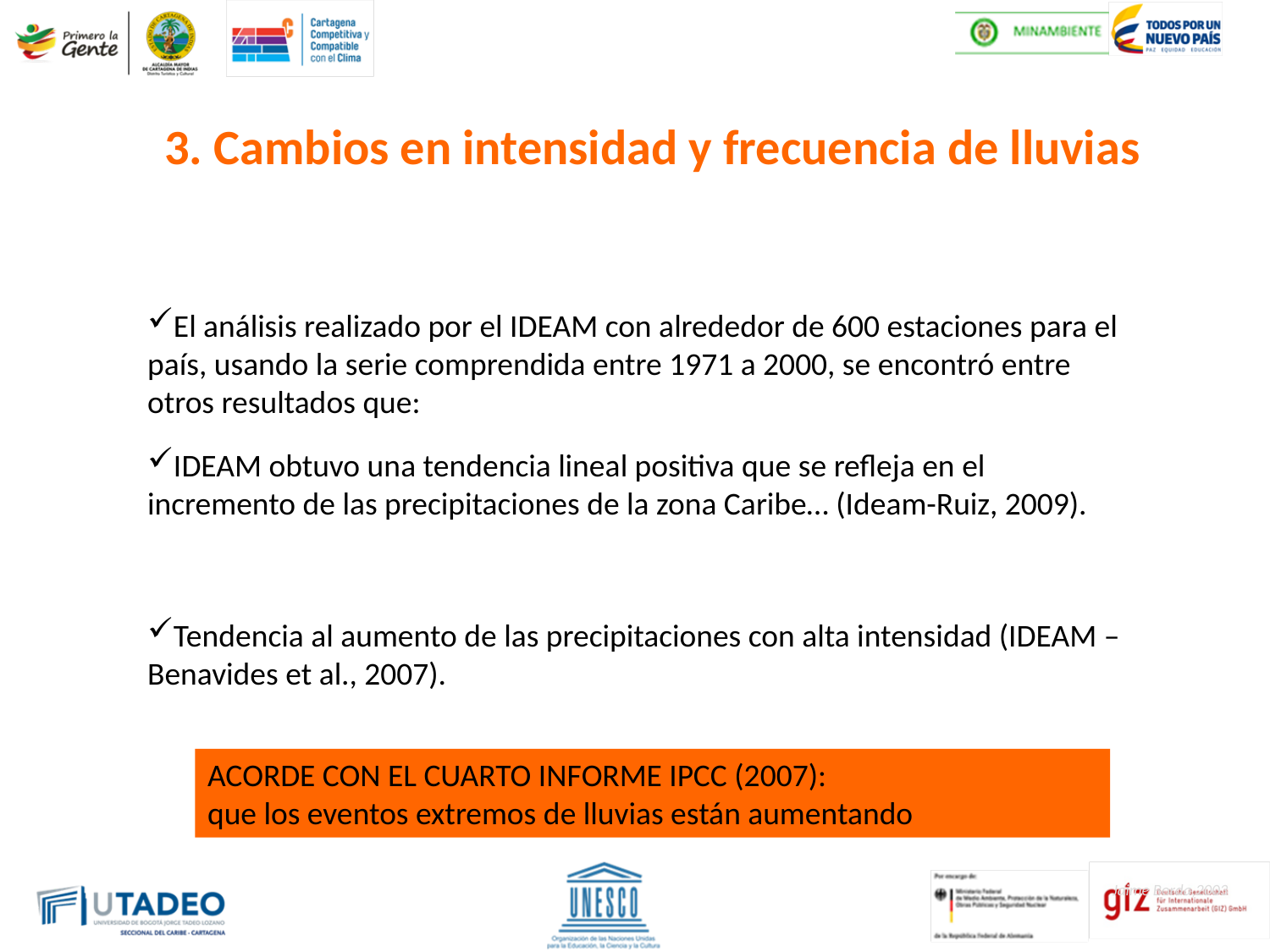

3. Cambios en intensidad y frecuencia de lluvias
El análisis realizado por el IDEAM con alrededor de 600 estaciones para el país, usando la serie comprendida entre 1971 a 2000, se encontró entre otros resultados que:
IDEAM obtuvo una tendencia lineal positiva que se refleja en el incremento de las precipitaciones de la zona Caribe… (Ideam-Ruiz, 2009).
Tendencia al aumento de las precipitaciones con alta intensidad (IDEAM –Benavides et al., 2007).
ACORDE CON EL CUARTO INFORME IPCC (2007):
que los eventos extremos de lluvias están aumentando
Jaime Borda,2003